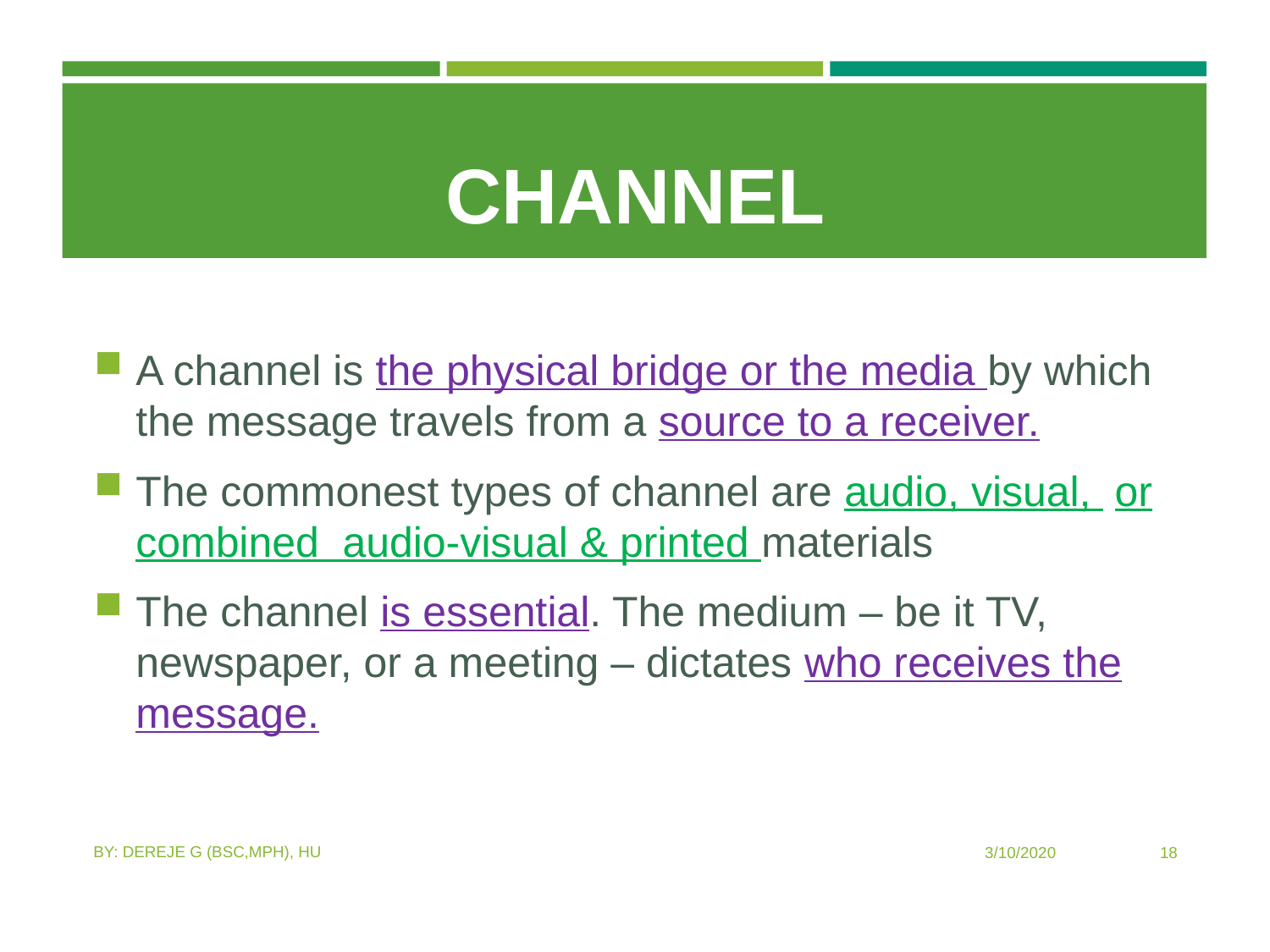

# Channel
A channel is the physical bridge or the media by which the message travels from a source to a receiver.
The commonest types of channel are audio, visual,  or combined  audio-visual & printed materials
The channel is essential. The medium – be it TV, newspaper, or a meeting – dictates who receives the message.

By: Dereje G (Bsc,MPH), HU
3/10/2020
18